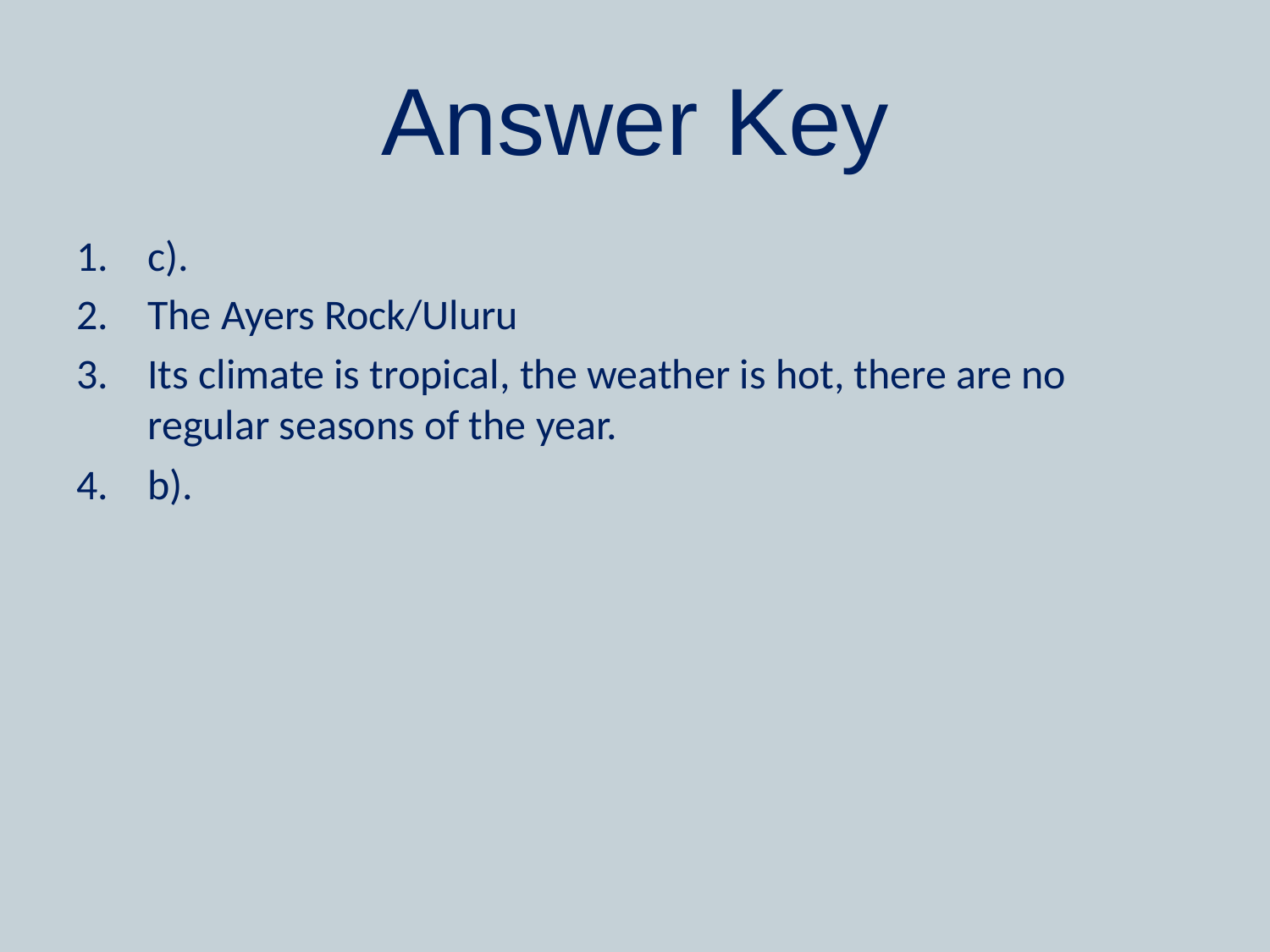

# Answer Key
c).
The Ayers Rock/Uluru
Its climate is tropical, the weather is hot, there are no regular seasons of the year.
b).